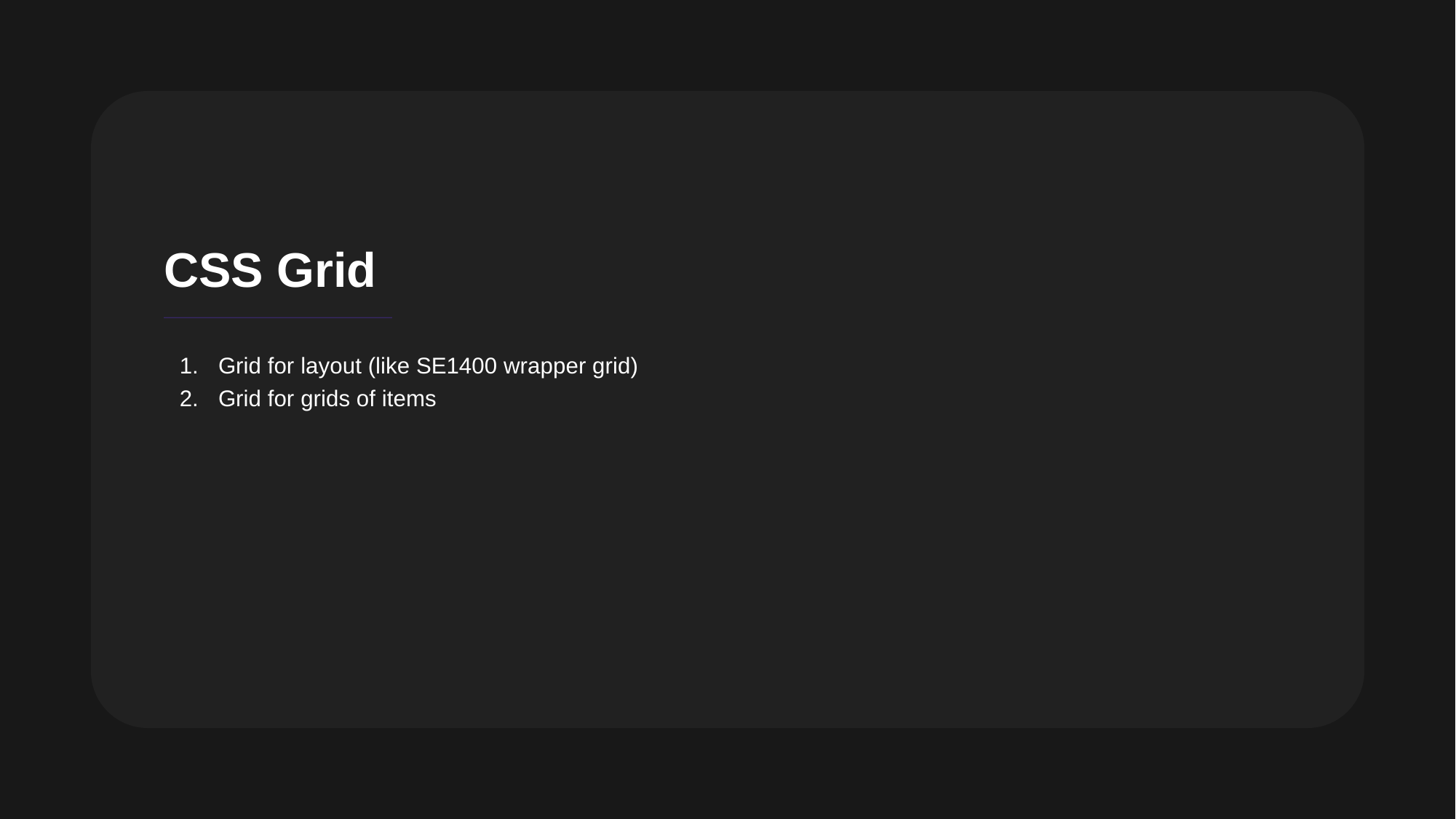

CSS Grid
Grid for layout (like SE1400 wrapper grid)
Grid for grids of items